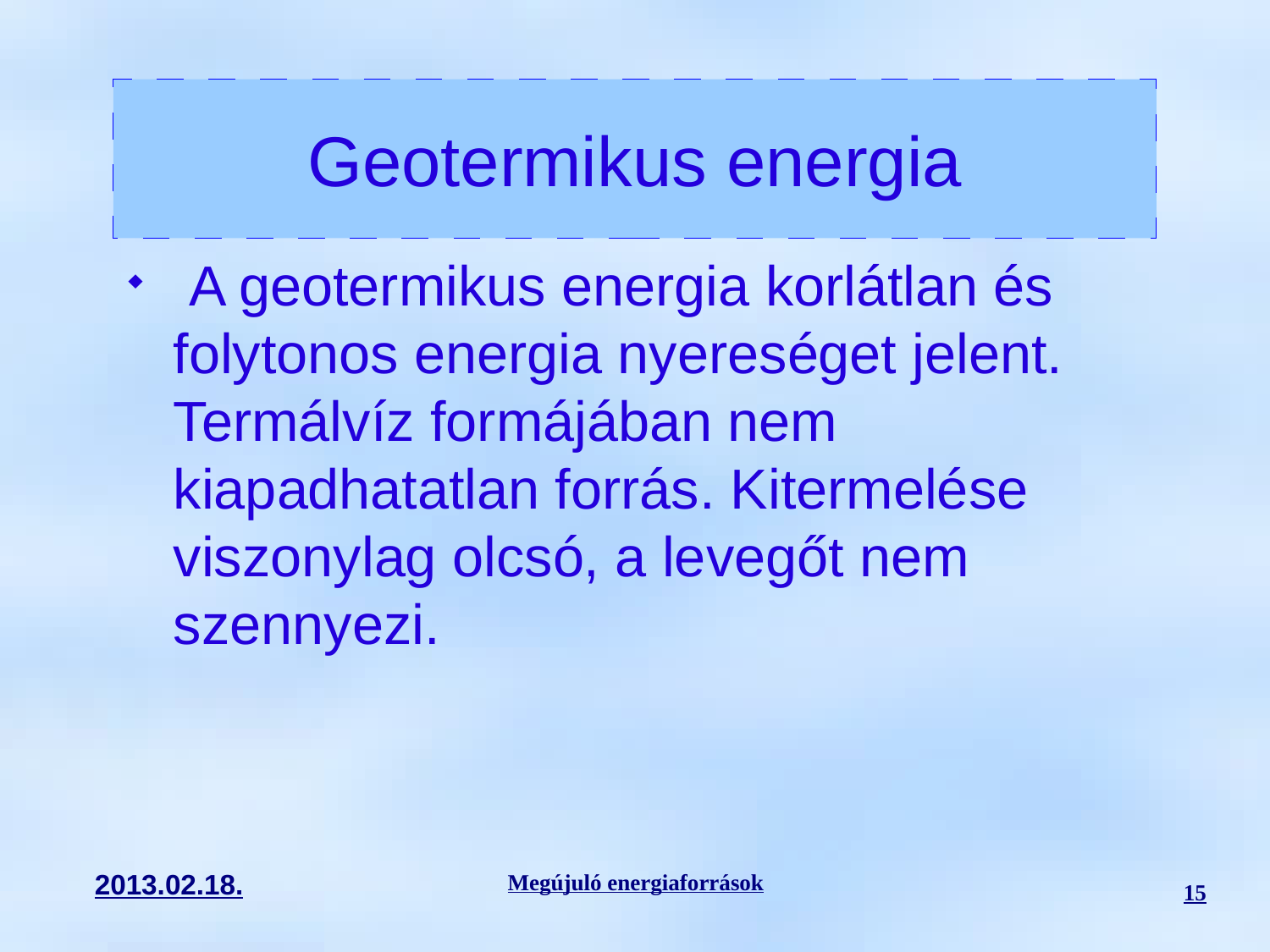

Geotermikus energia
 A geotermikus energia korlátlan és folytonos energia nyereséget jelent. Termálvíz formájában nem kiapadhatatlan forrás. Kitermelése viszonylag olcsó, a levegőt nem szennyezi.
Megújuló energiaforrások
15